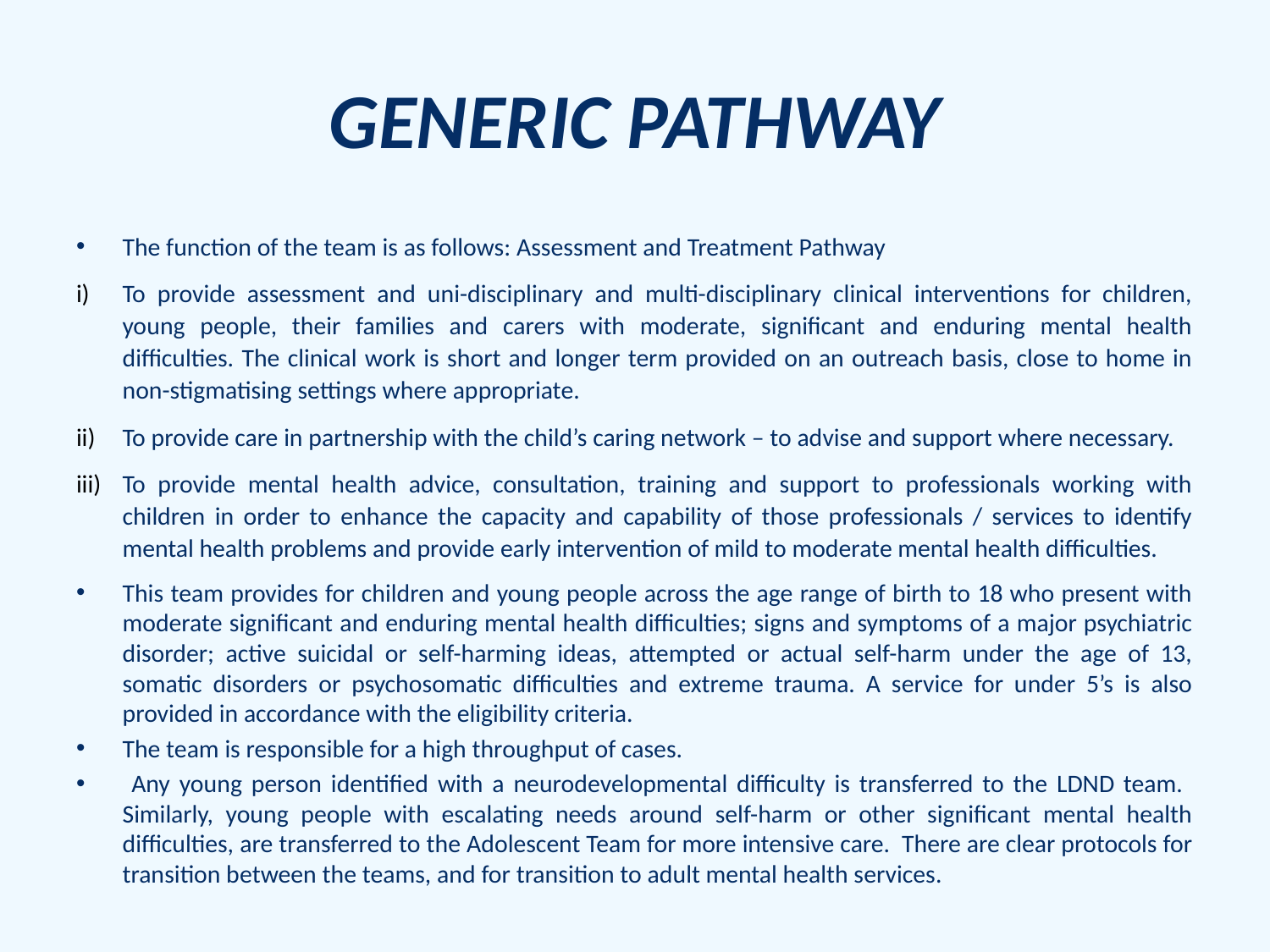

# GENERIC PATHWAY
The function of the team is as follows: Assessment and Treatment Pathway
To provide assessment and uni-disciplinary and multi-disciplinary clinical interventions for children, young people, their families and carers with moderate, significant and enduring mental health difficulties. The clinical work is short and longer term provided on an outreach basis, close to home in non-stigmatising settings where appropriate.
To provide care in partnership with the child’s caring network – to advise and support where necessary.
To provide mental health advice, consultation, training and support to professionals working with children in order to enhance the capacity and capability of those professionals / services to identify mental health problems and provide early intervention of mild to moderate mental health difficulties.
This team provides for children and young people across the age range of birth to 18 who present with moderate significant and enduring mental health difficulties; signs and symptoms of a major psychiatric disorder; active suicidal or self-harming ideas, attempted or actual self-harm under the age of 13, somatic disorders or psychosomatic difficulties and extreme trauma. A service for under 5’s is also provided in accordance with the eligibility criteria.
The team is responsible for a high throughput of cases.
 Any young person identified with a neurodevelopmental difficulty is transferred to the LDND team.  Similarly, young people with escalating needs around self-harm or other significant mental health difficulties, are transferred to the Adolescent Team for more intensive care.  There are clear protocols for transition between the teams, and for transition to adult mental health services.